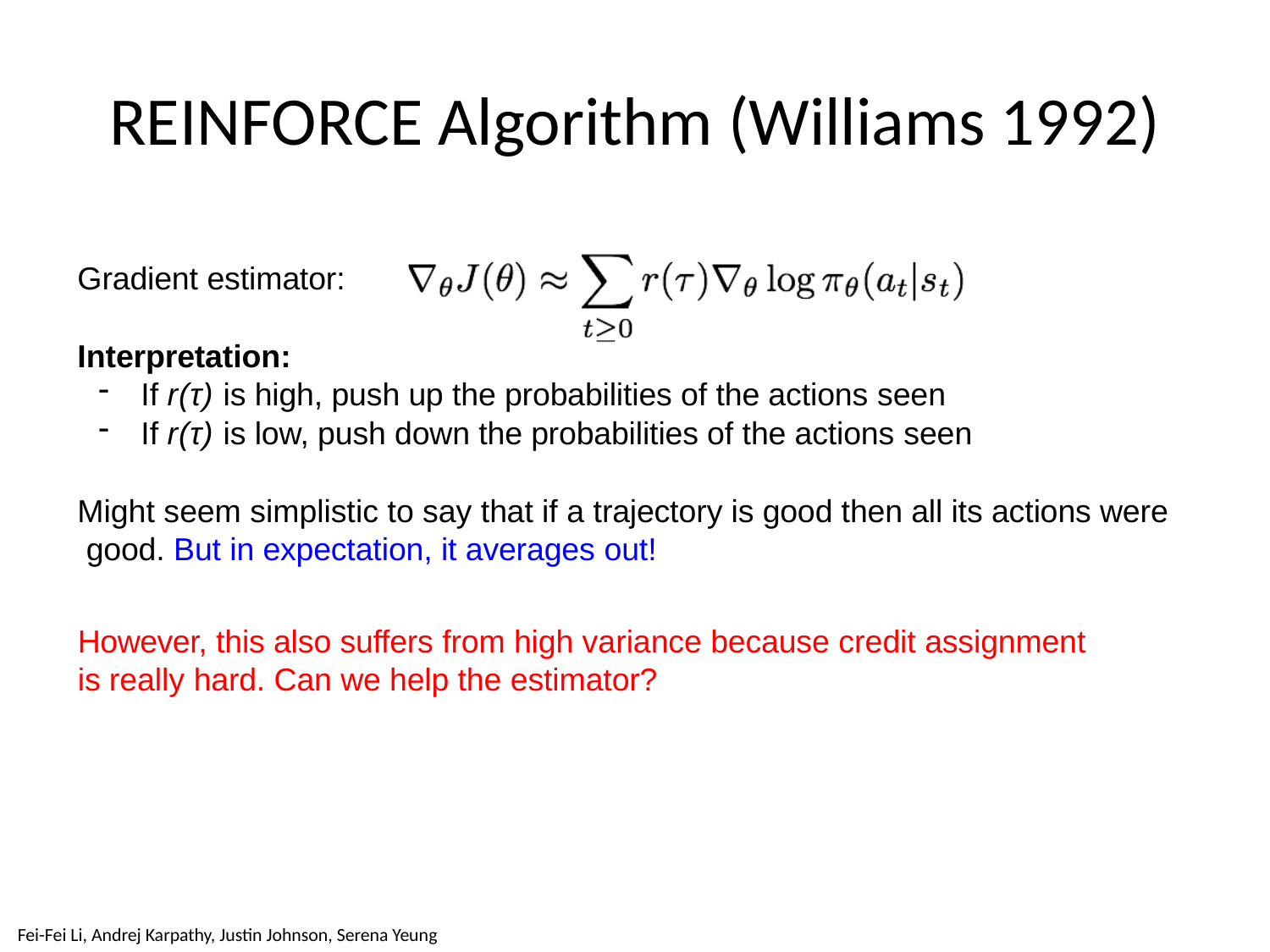

# REINFORCE Algorithm (Williams 1992)

Gradient estimator:

Interpretation:
If r(τ) is high, push up the probabilities of the actions seen
If r(τ) is low, push down the probabilities of the actions seen

Might seem simplistic to say that if a trajectory is good then all its actions were  good. But in expectation, it averages out!
However, this also suffers from high variance because credit assignment is really hard. Can we help the estimator?
May 22, 2018
Fei-Fei Li & Justin Johnson & Serena Yeung
Fei-Fei Li, Andrej Karpathy, Justin Johnson, Serena Yeung
Lecture 14 - 31